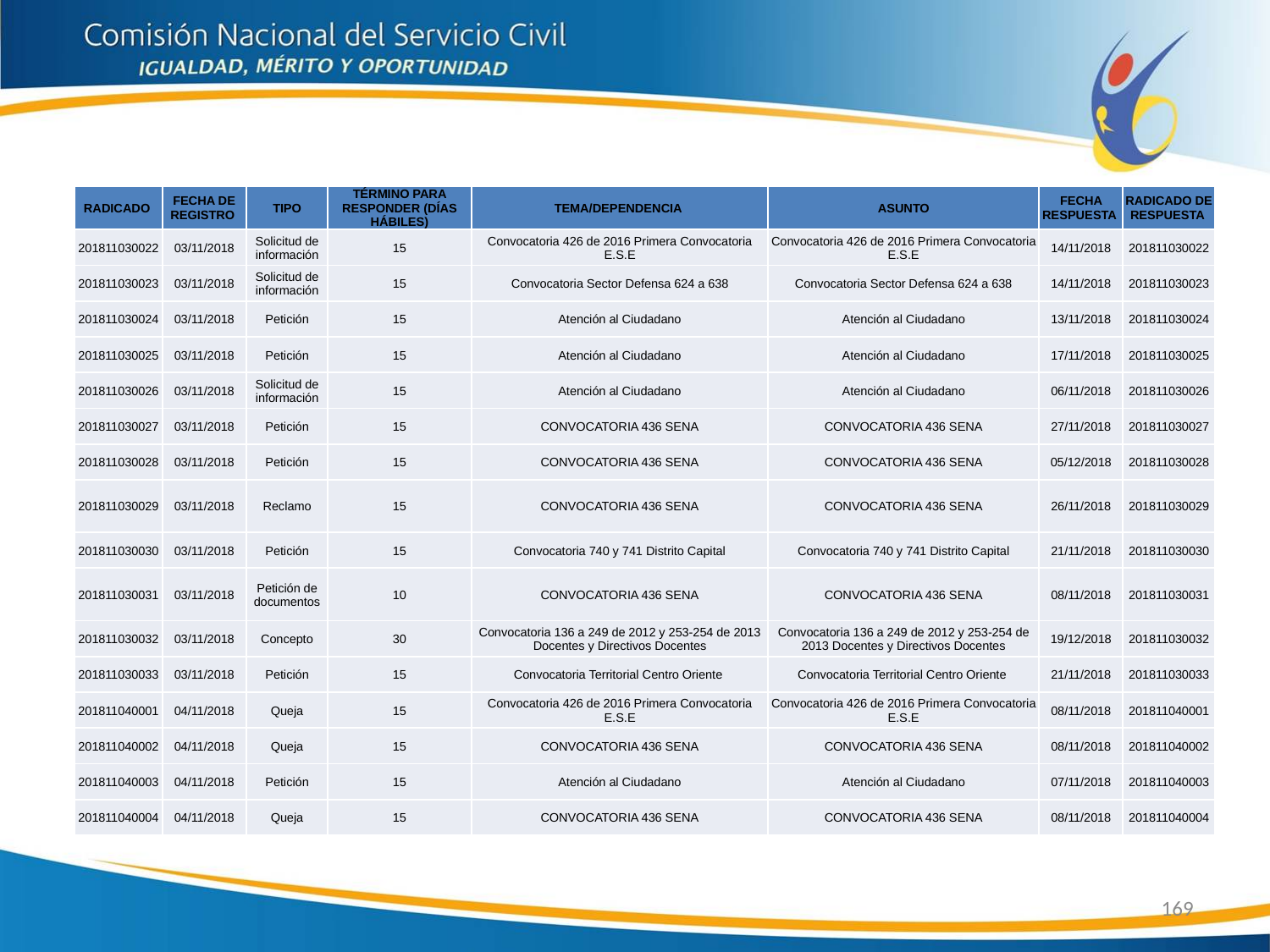

| RADICADO | FECHA DE REGISTRO | TIPO | TÉRMINO PARA RESPONDER (DÍAS HÁBILES) | TEMA/DEPENDENCIA | ASUNTO | FECHA RESPUESTA | RADICADO DE RESPUESTA |
| --- | --- | --- | --- | --- | --- | --- | --- |
| 201811030022 | 03/11/2018 | Solicitud de información | 15 | Convocatoria 426 de 2016 Primera Convocatoria E.S.E | Convocatoria 426 de 2016 Primera Convocatoria E.S.E | 14/11/2018 | 201811030022 |
| 201811030023 | 03/11/2018 | Solicitud de información | 15 | Convocatoria Sector Defensa 624 a 638 | Convocatoria Sector Defensa 624 a 638 | 14/11/2018 | 201811030023 |
| 201811030024 | 03/11/2018 | Petición | 15 | Atención al Ciudadano | Atención al Ciudadano | 13/11/2018 | 201811030024 |
| 201811030025 | 03/11/2018 | Petición | 15 | Atención al Ciudadano | Atención al Ciudadano | 17/11/2018 | 201811030025 |
| 201811030026 | 03/11/2018 | Solicitud de información | 15 | Atención al Ciudadano | Atención al Ciudadano | 06/11/2018 | 201811030026 |
| 201811030027 | 03/11/2018 | Petición | 15 | CONVOCATORIA 436 SENA | CONVOCATORIA 436 SENA | 27/11/2018 | 201811030027 |
| 201811030028 | 03/11/2018 | Petición | 15 | CONVOCATORIA 436 SENA | CONVOCATORIA 436 SENA | 05/12/2018 | 201811030028 |
| 201811030029 | 03/11/2018 | Reclamo | 15 | CONVOCATORIA 436 SENA | CONVOCATORIA 436 SENA | 26/11/2018 | 201811030029 |
| 201811030030 | 03/11/2018 | Petición | 15 | Convocatoria 740 y 741 Distrito Capital | Convocatoria 740 y 741 Distrito Capital | 21/11/2018 | 201811030030 |
| 201811030031 | 03/11/2018 | Petición de documentos | 10 | CONVOCATORIA 436 SENA | CONVOCATORIA 436 SENA | 08/11/2018 | 201811030031 |
| 201811030032 | 03/11/2018 | Concepto | 30 | Convocatoria 136 a 249 de 2012 y 253-254 de 2013 Docentes y Directivos Docentes | Convocatoria 136 a 249 de 2012 y 253-254 de 2013 Docentes y Directivos Docentes | 19/12/2018 | 201811030032 |
| 201811030033 | 03/11/2018 | Petición | 15 | Convocatoria Territorial Centro Oriente | Convocatoria Territorial Centro Oriente | 21/11/2018 | 201811030033 |
| 201811040001 | 04/11/2018 | Queja | 15 | Convocatoria 426 de 2016 Primera Convocatoria E.S.E | Convocatoria 426 de 2016 Primera Convocatoria E.S.E | 08/11/2018 | 201811040001 |
| 201811040002 | 04/11/2018 | Queja | 15 | CONVOCATORIA 436 SENA | CONVOCATORIA 436 SENA | 08/11/2018 | 201811040002 |
| 201811040003 | 04/11/2018 | Petición | 15 | Atención al Ciudadano | Atención al Ciudadano | 07/11/2018 | 201811040003 |
| 201811040004 | 04/11/2018 | Queja | 15 | CONVOCATORIA 436 SENA | CONVOCATORIA 436 SENA | 08/11/2018 | 201811040004 |
169